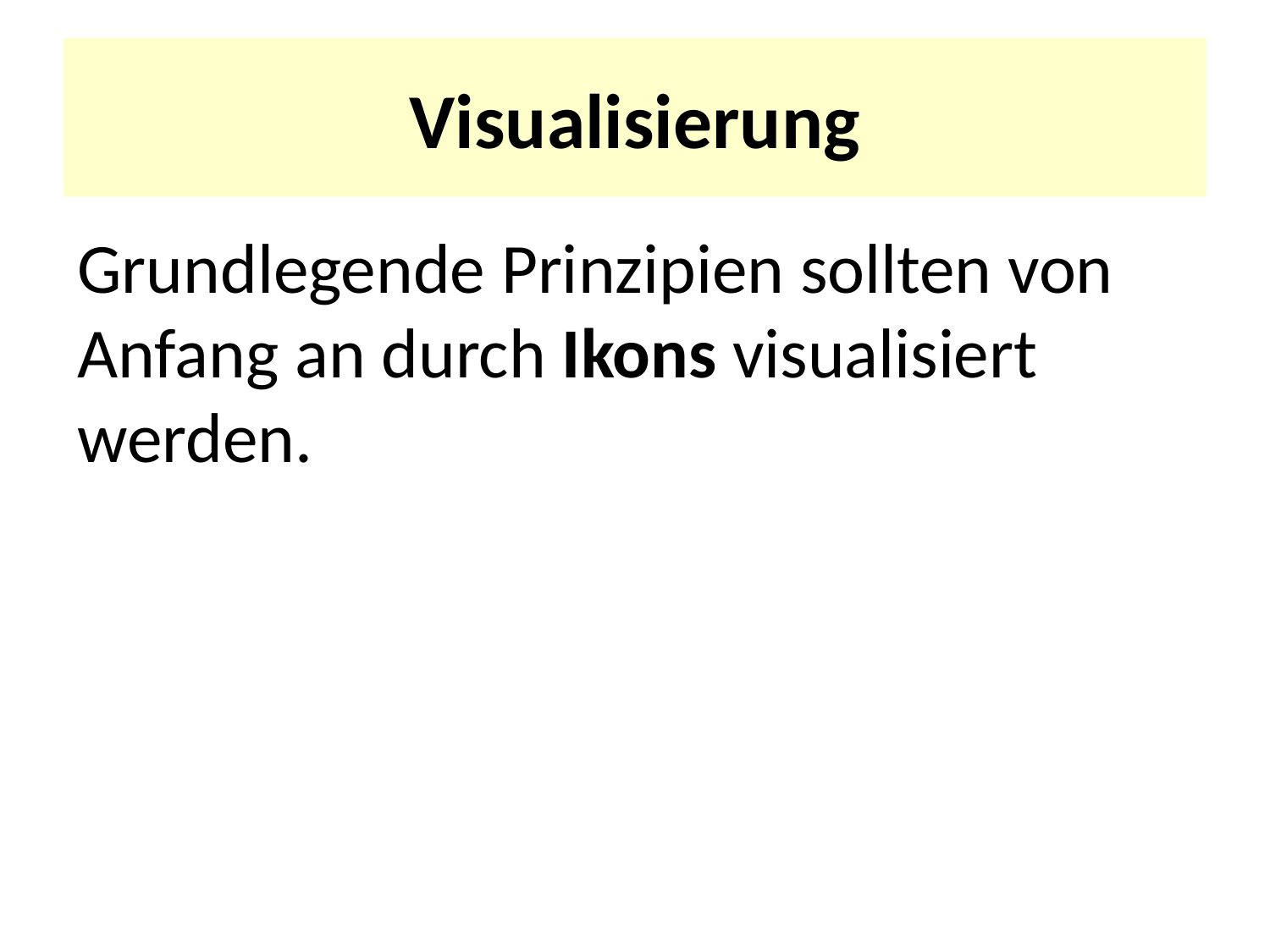

# Visualisierung
Grundlegende Prinzipien sollten von Anfang an durch Ikons visualisiert werden.